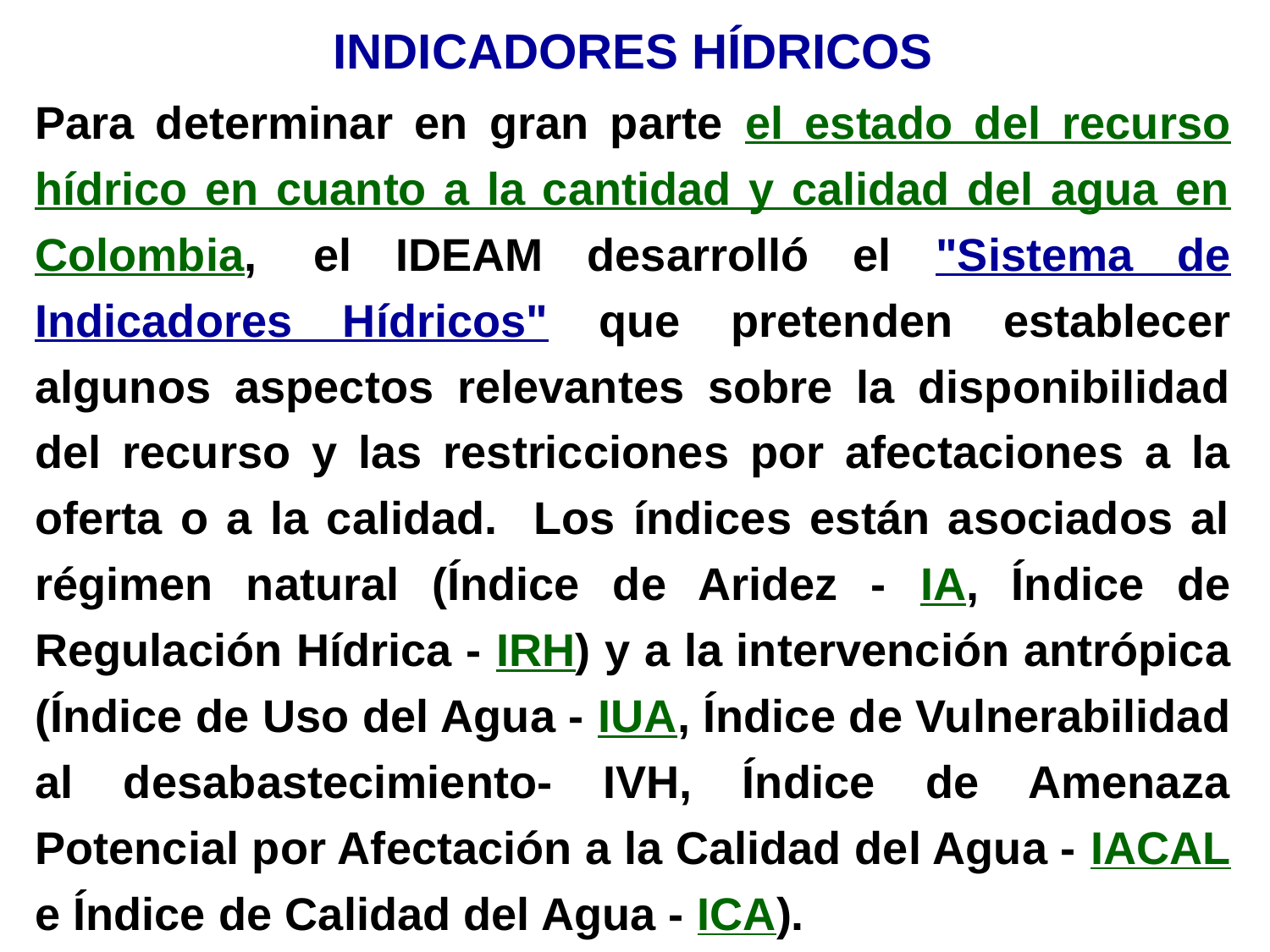

INDICADORES HÍDRICOS
Para determinar en gran parte el estado del recurso hídrico en cuanto a la cantidad y calidad del agua en Colombia,  el IDEAM desarrolló el "Sistema de Indicadores Hídricos" que pretenden establecer algunos aspectos relevantes sobre la disponibilidad del recurso y las restricciones por afectaciones a la oferta o a la calidad.  Los índices están asociados al régimen natural (Índice de Aridez - IA, Índice de Regulación Hídrica - IRH) y a la intervención antrópica (Índice de Uso del Agua - IUA, Índice de Vulnerabilidad al desabastecimiento- IVH, Índice de Amenaza Potencial por Afectación a la Calidad del Agua - IACAL e Índice de Calidad del Agua - ICA).